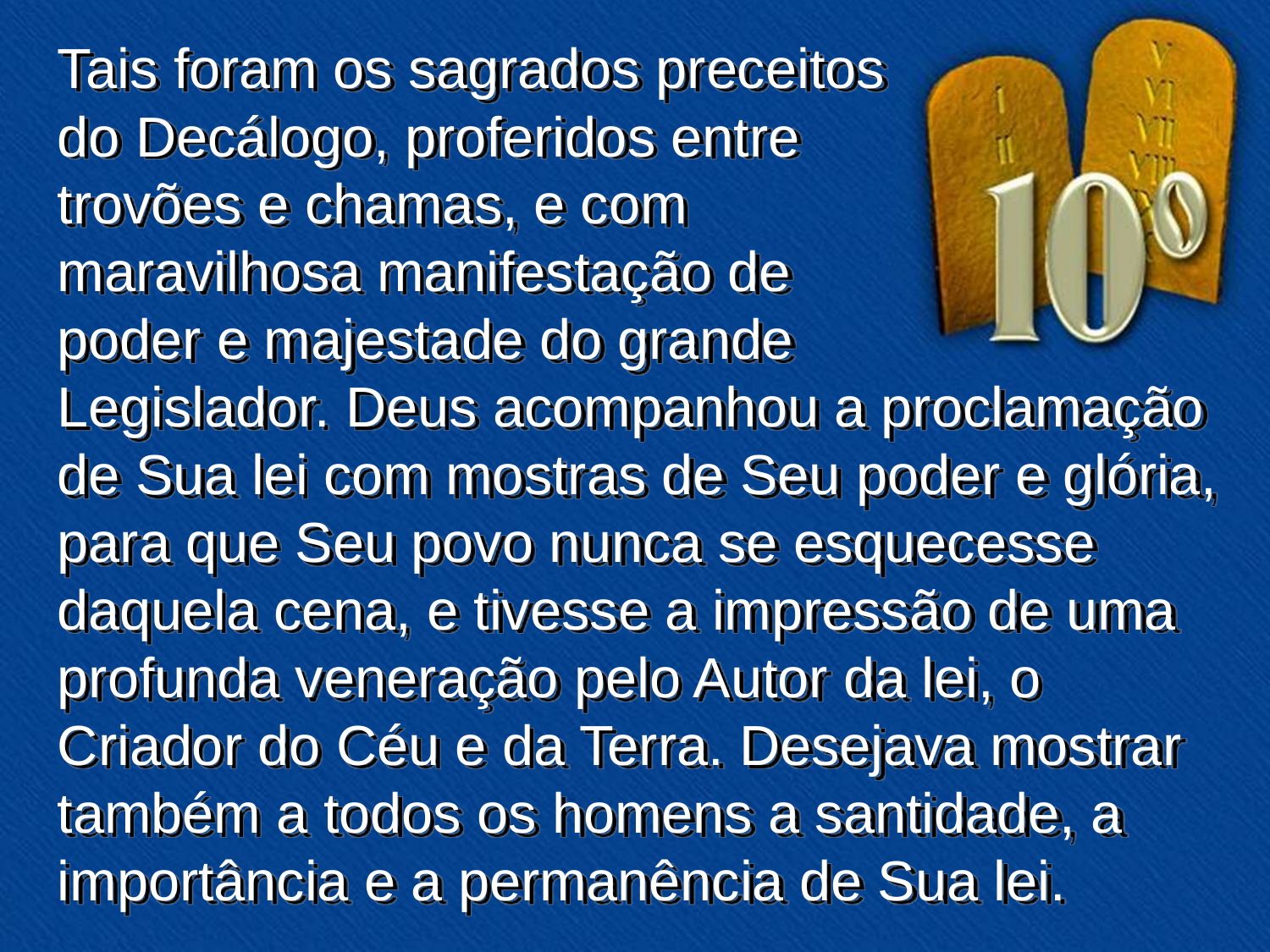

Tais foram os sagrados preceitos
do Decálogo, proferidos entre
trovões e chamas, e com
maravilhosa manifestação de
poder e majestade do grande
Legislador. Deus acompanhou a proclamação de Sua lei com mostras de Seu poder e glória, para que Seu povo nunca se esquecesse daquela cena, e tivesse a impressão de uma profunda veneração pelo Autor da lei, o Criador do Céu e da Terra. Desejava mostrar também a todos os homens a santidade, a importância e a permanência de Sua lei.